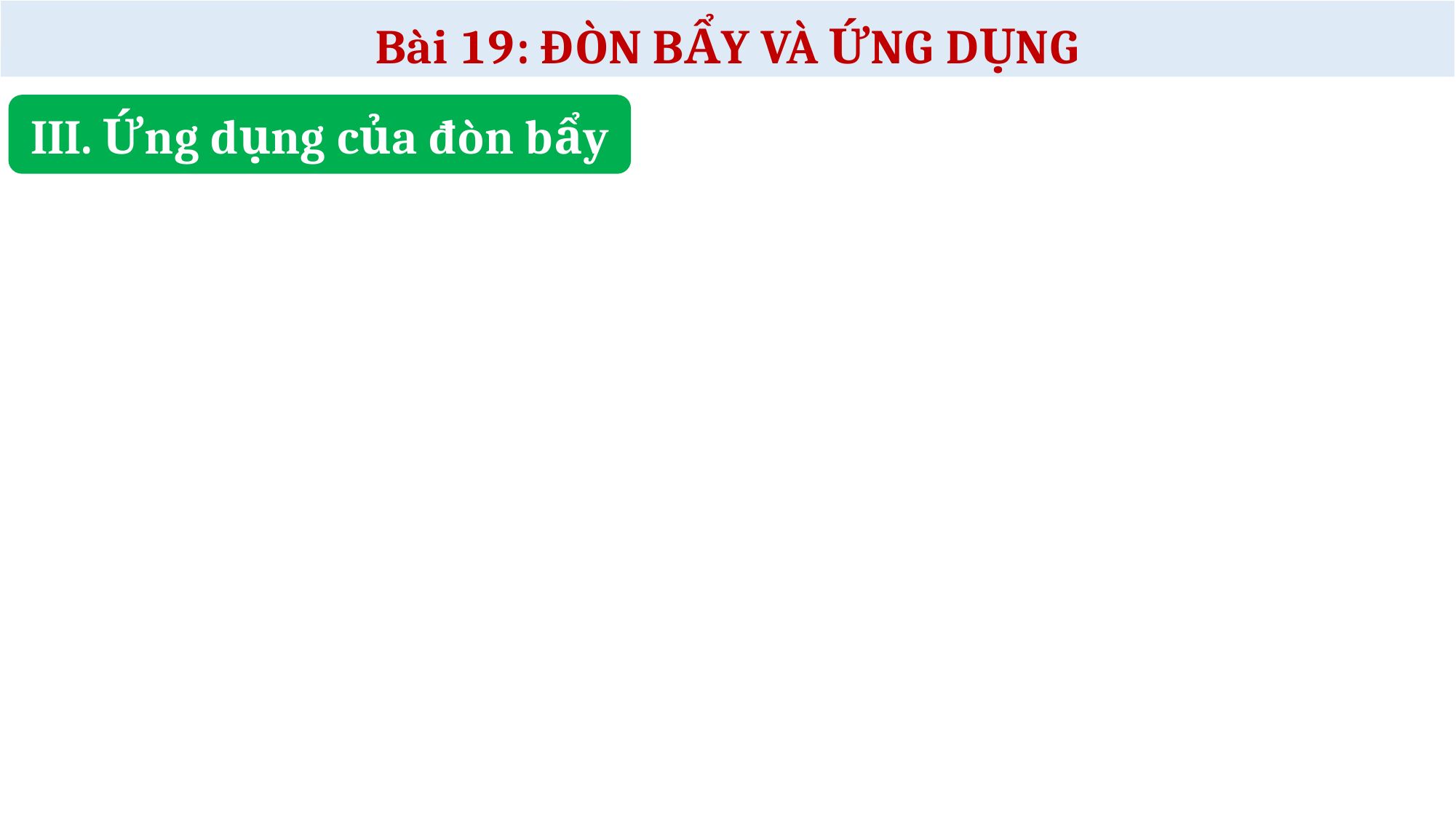

Bài 19: ĐÒN BẨY VÀ ỨNG DỤNG
III. Ứng dụng của đòn bẩy